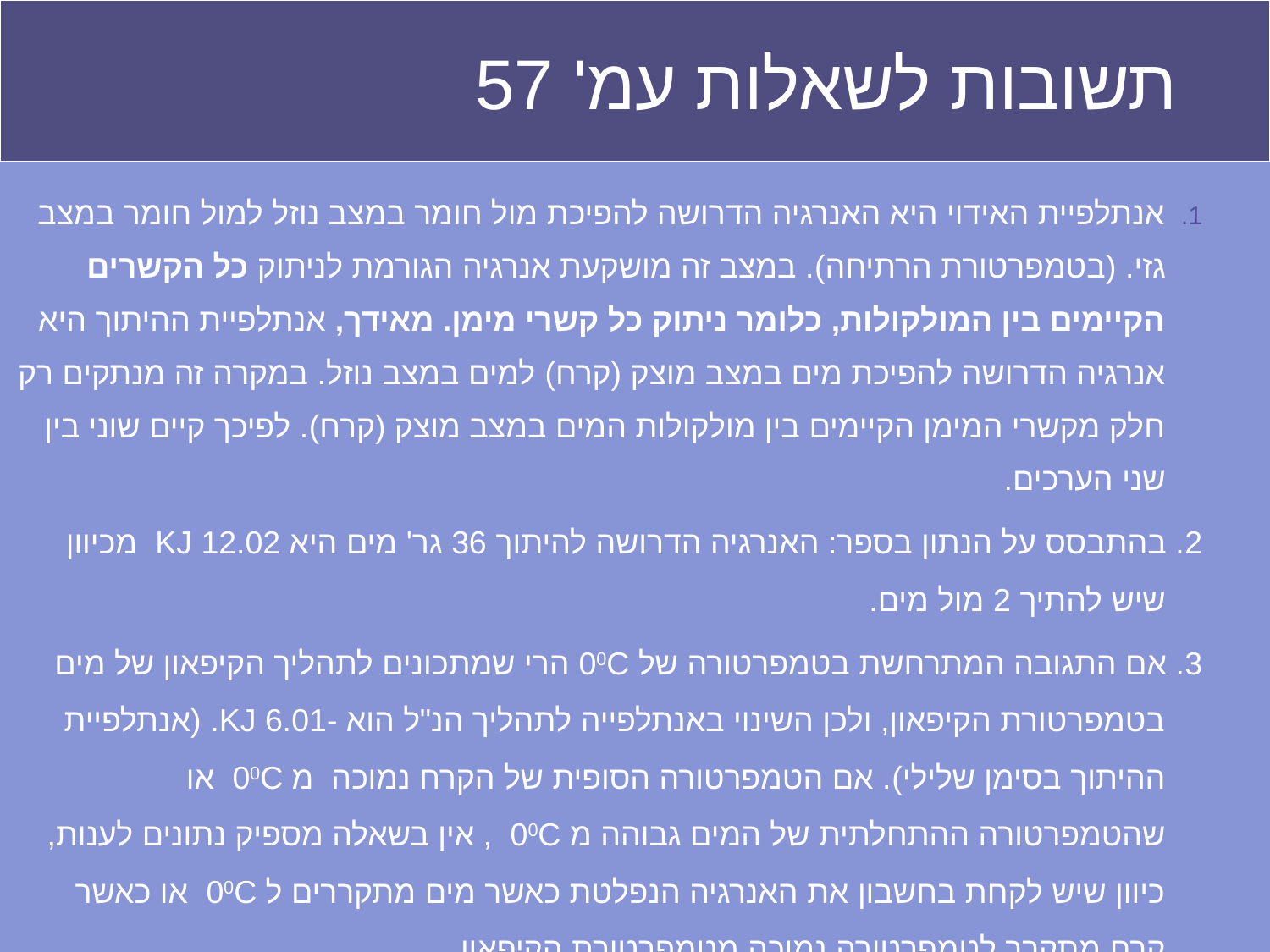

# תשובות לשאלות עמ' 57
אנתלפיית האידוי היא האנרגיה הדרושה להפיכת מול חומר במצב נוזל למול חומר במצב גזי. (בטמפרטורת הרתיחה). במצב זה מושקעת אנרגיה הגורמת לניתוק כל הקשרים הקיימים בין המולקולות, כלומר ניתוק כל קשרי מימן. מאידך, אנתלפיית ההיתוך היא אנרגיה הדרושה להפיכת מים במצב מוצק (קרח) למים במצב נוזל. במקרה זה מנתקים רק חלק מקשרי המימן הקיימים בין מולקולות המים במצב מוצק (קרח). לפיכך קיים שוני בין שני הערכים.
2. בהתבסס על הנתון בספר: האנרגיה הדרושה להיתוך 36 גר' מים היא 12.02 KJ  מכיוון שיש להתיך 2 מול מים.
3. אם התגובה המתרחשת בטמפרטורה של 00C הרי שמתכונים לתהליך הקיפאון של מים  בטמפרטורת הקיפאון, ולכן השינוי באנתלפייה לתהליך הנ"ל הוא -6.01 KJ. (אנתלפיית ההיתוך בסימן שלילי). אם הטמפרטורה הסופית של הקרח נמוכה  מ 00C  או שהטמפרטורה ההתחלתית של המים גבוהה מ 00C  , אין בשאלה מספיק נתונים לענות,כיוון שיש לקחת בחשבון את האנרגיה הנפלטת כאשר מים מתקררים ל 00C  או כאשר קרח מתקרר לטמפרטורה נמוכה מטמפרטורת הקיפאון.